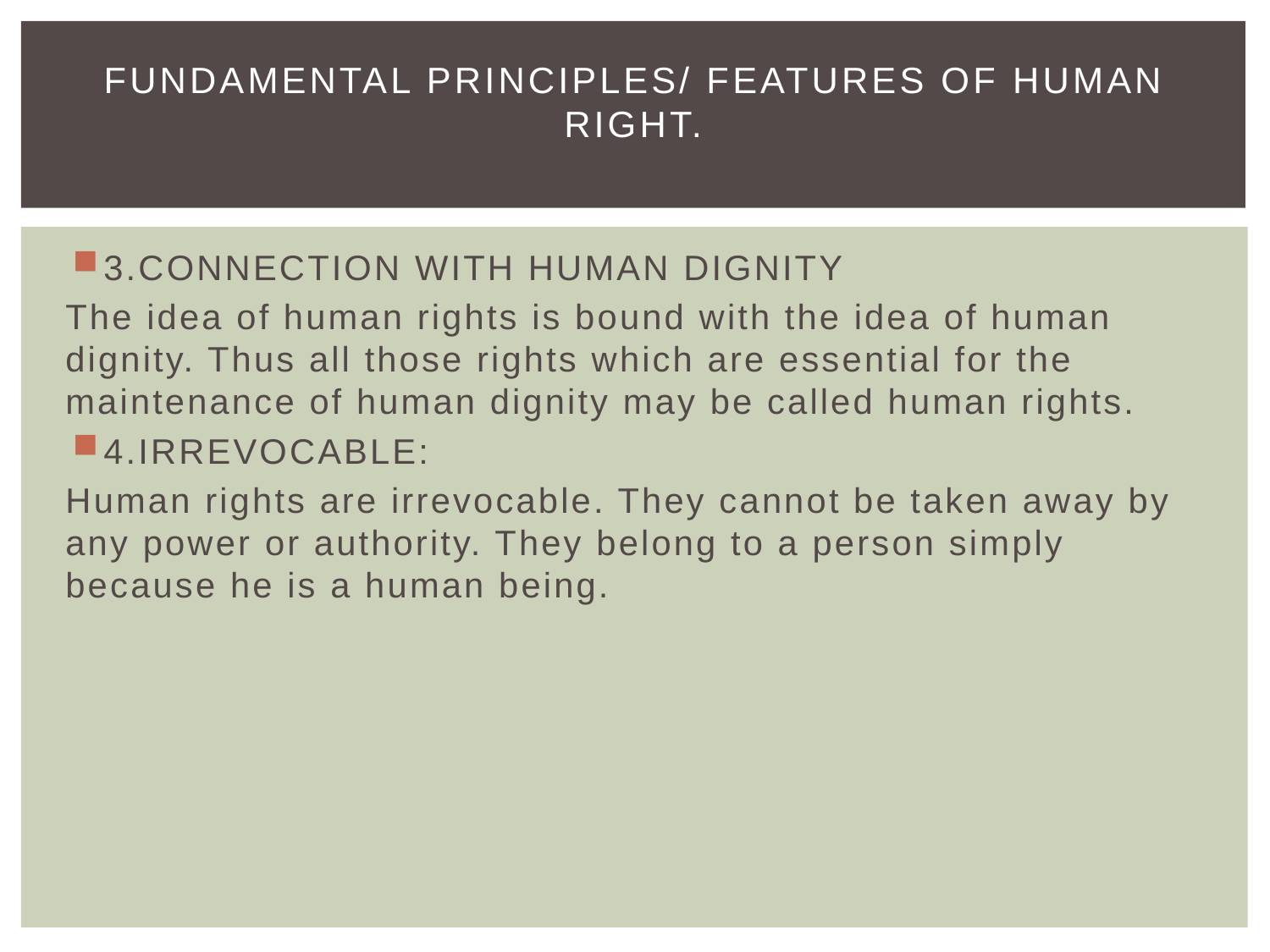

# FUNDAMENTAL PRINCIPLES/ FEATURES OF HUMAN RIGHT.
3.CONNECTION WITH HUMAN DIGNITY
The idea of human rights is bound with the idea of human dignity. Thus all those rights which are essential for the maintenance of human dignity may be called human rights.
4.IRREVOCABLE:
Human rights are irrevocable. They cannot be taken away by any power or authority. They belong to a person simply because he is a human being.